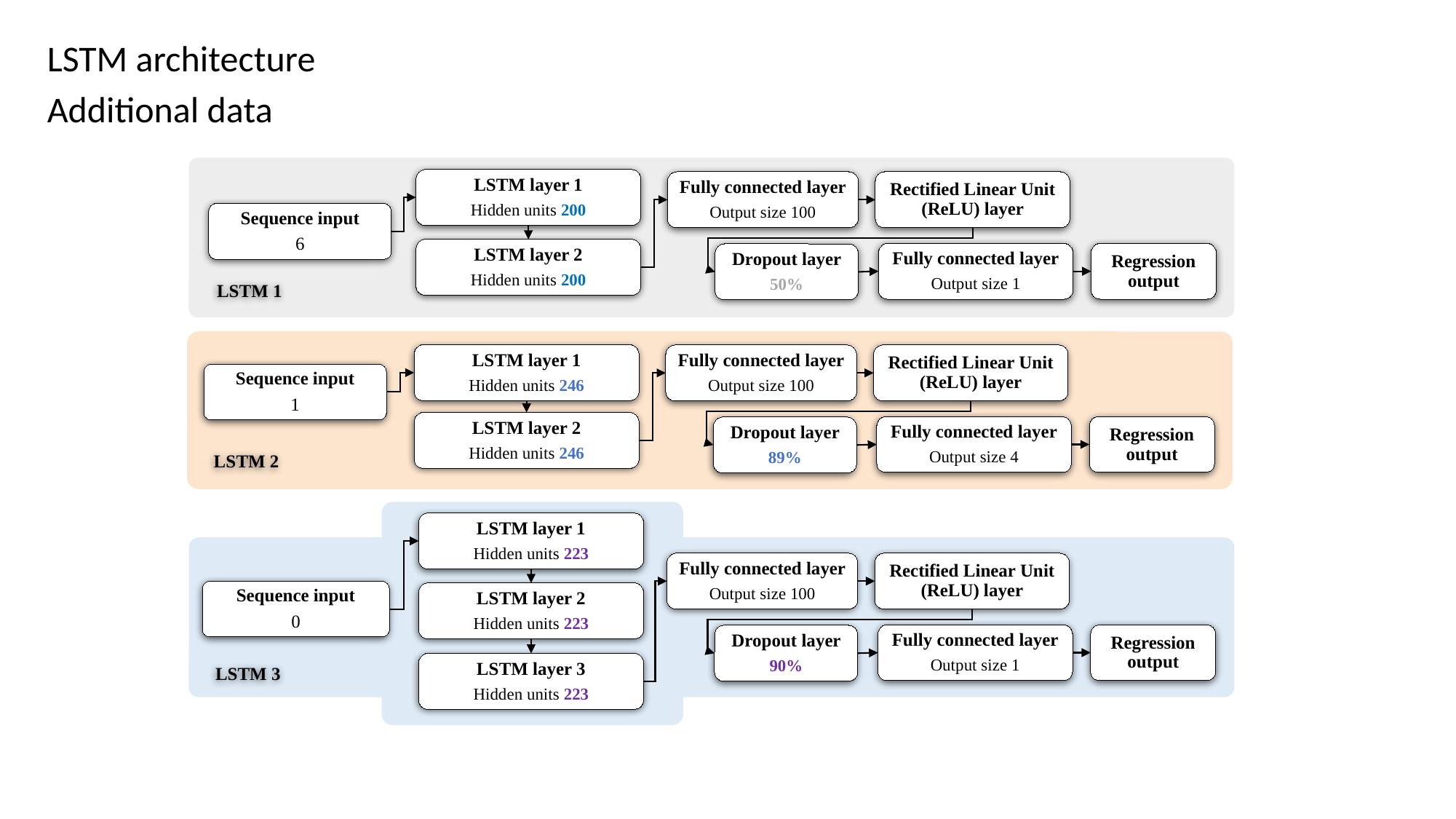

LSTM architecture
Additional data

LSTM layer 1
Hidden units 200
Fully connected layer
Output size 100
Rectified Linear Unit (ReLU) layer
Sequence input
6
LSTM layer 2
Hidden units 200
Fully connected layer
Output size 1
Regression output
Dropout layer
50%
LSTM 1

LSTM layer 1
Hidden units 246
Fully connected layer
Output size 100
Rectified Linear Unit (ReLU) layer
Sequence input
1
LSTM layer 2
Hidden units 246
Fully connected layer
Output size 4
Regression output
Dropout layer
89%
LSTM 2

LSTM layer 1
Hidden units 223

Fully connected layer
Output size 100
Rectified Linear Unit (ReLU) layer
Sequence input
0
LSTM layer 2
Hidden units 223
Fully connected layer
Output size 1
Regression output
Dropout layer
90%
LSTM layer 3
Hidden units 223
LSTM 3